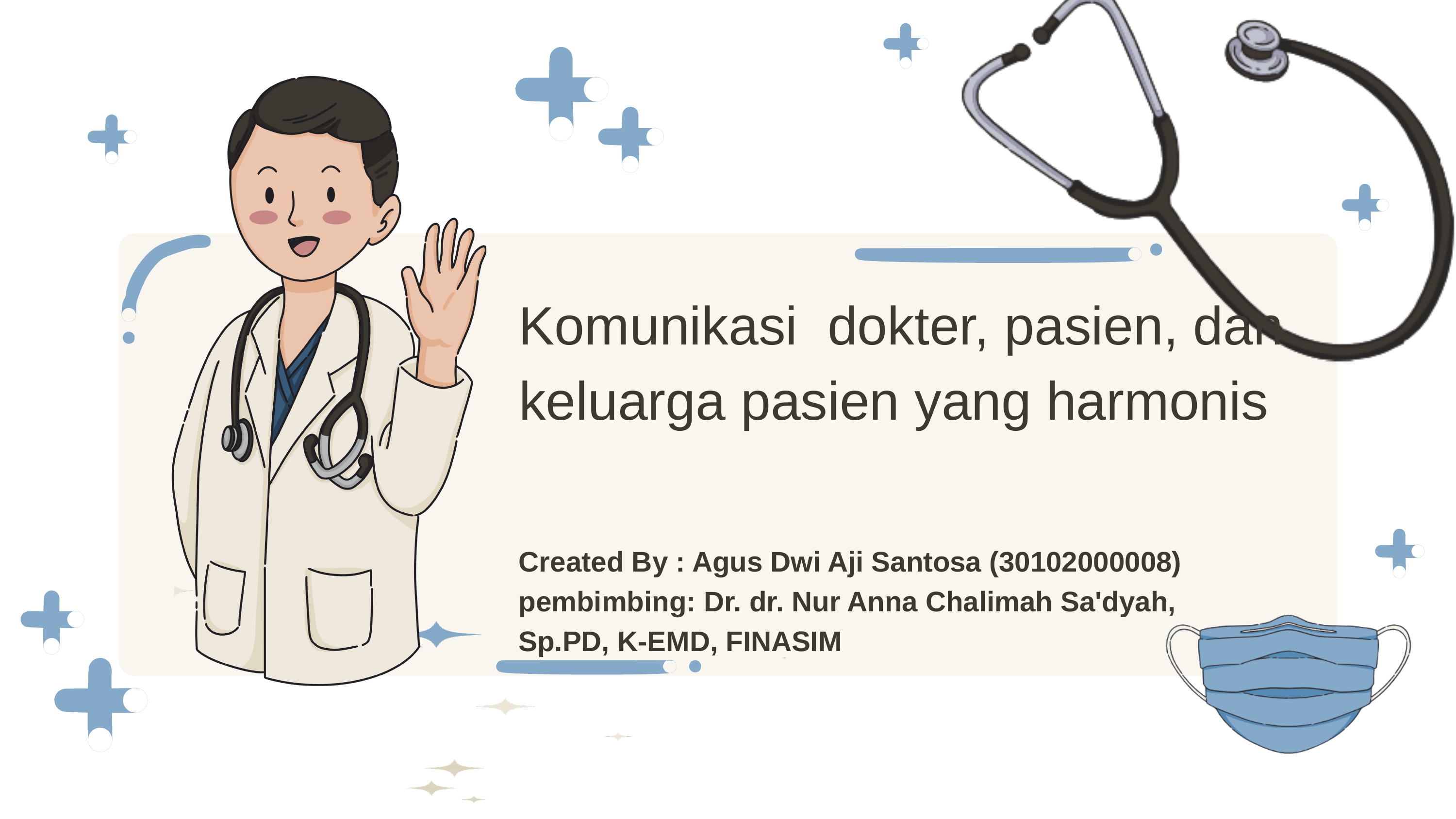

Komunikasi  dokter, pasien, dan keluarga pasien yang harmonis

Created By : Agus Dwi Aji Santosa (30102000008)
pembimbing: Dr. dr. Nur Anna Chalimah Sa'dyah, Sp.PD, K-EMD, FINASIM